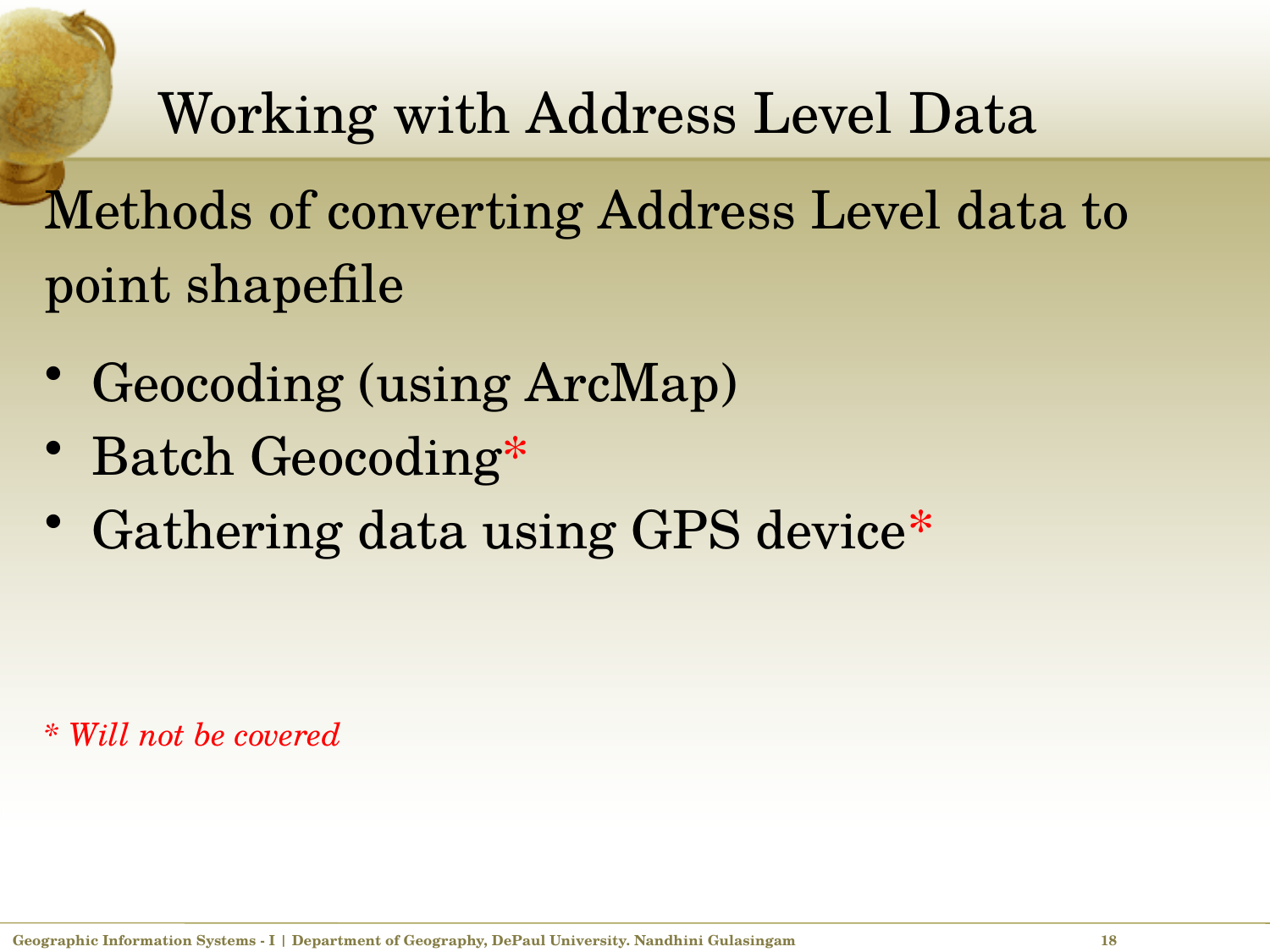

# Working with Address Level Data
Methods of converting Address Level data to
point shapefile

Geocoding (using ArcMap)
Batch Geocoding*
Gathering data using GPS device*

* Will not be covered

Geographic Information Systems - I | Department of Geography, DePaul University. Nandhini Gulasingam	                   	                  18